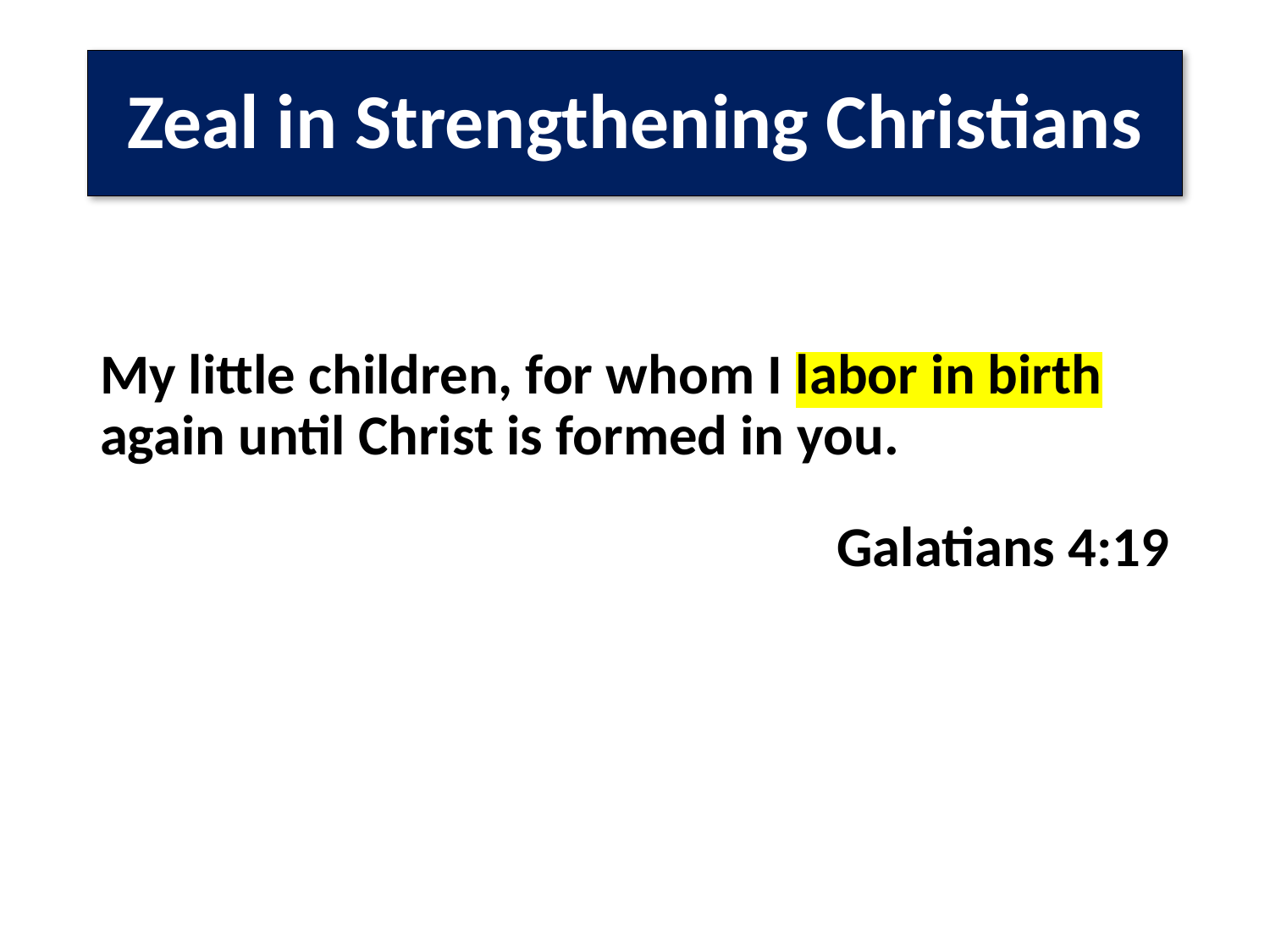

# Zeal in Strengthening Christians

My little children, for whom I labor in birth again until Christ is formed in you.

Galatians 4:19